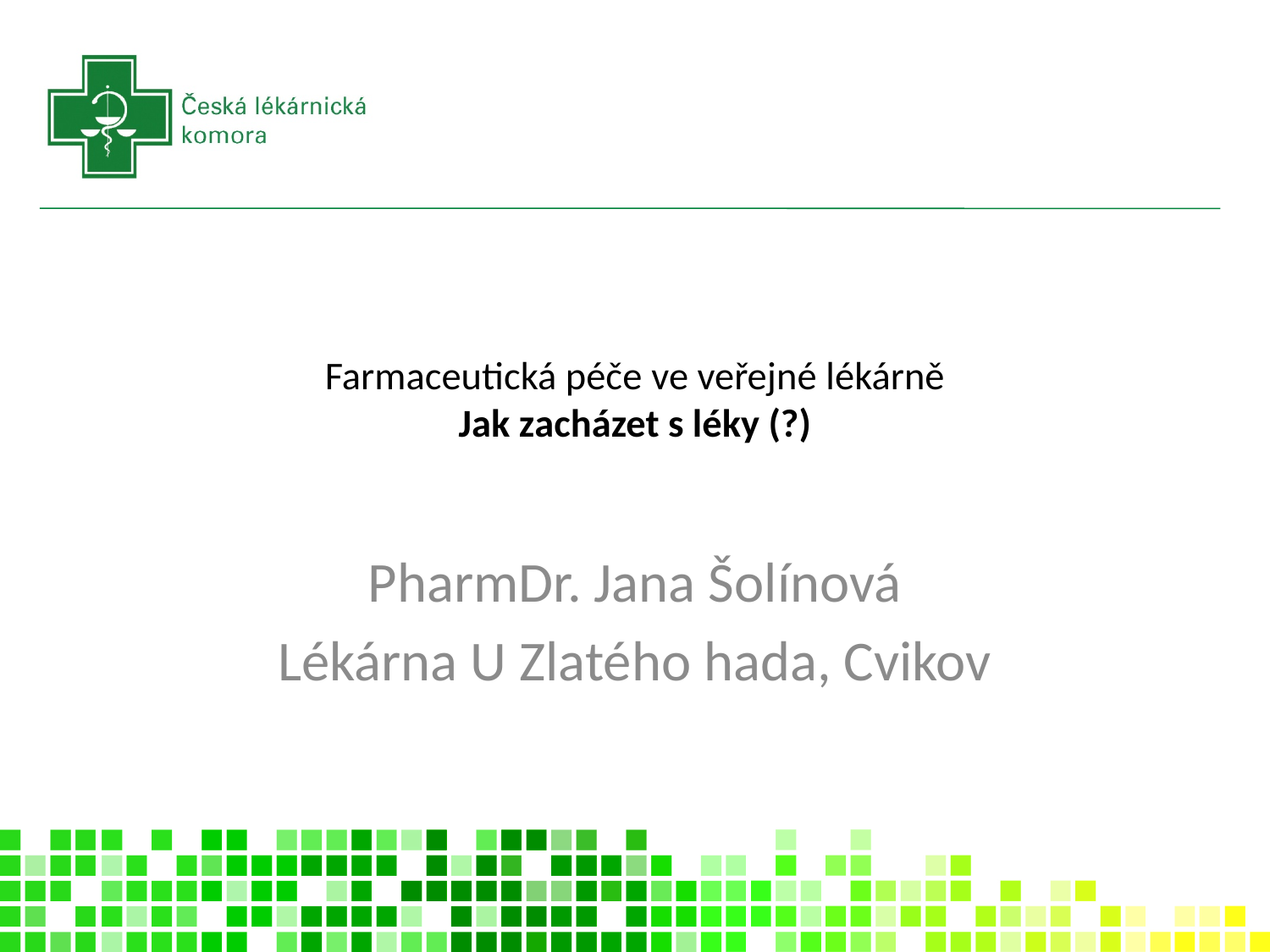

# Farmaceutická péče ve veřejné lékárně Jak zacházet s léky (?)
PharmDr. Jana Šolínová
Lékárna U Zlatého hada, Cvikov